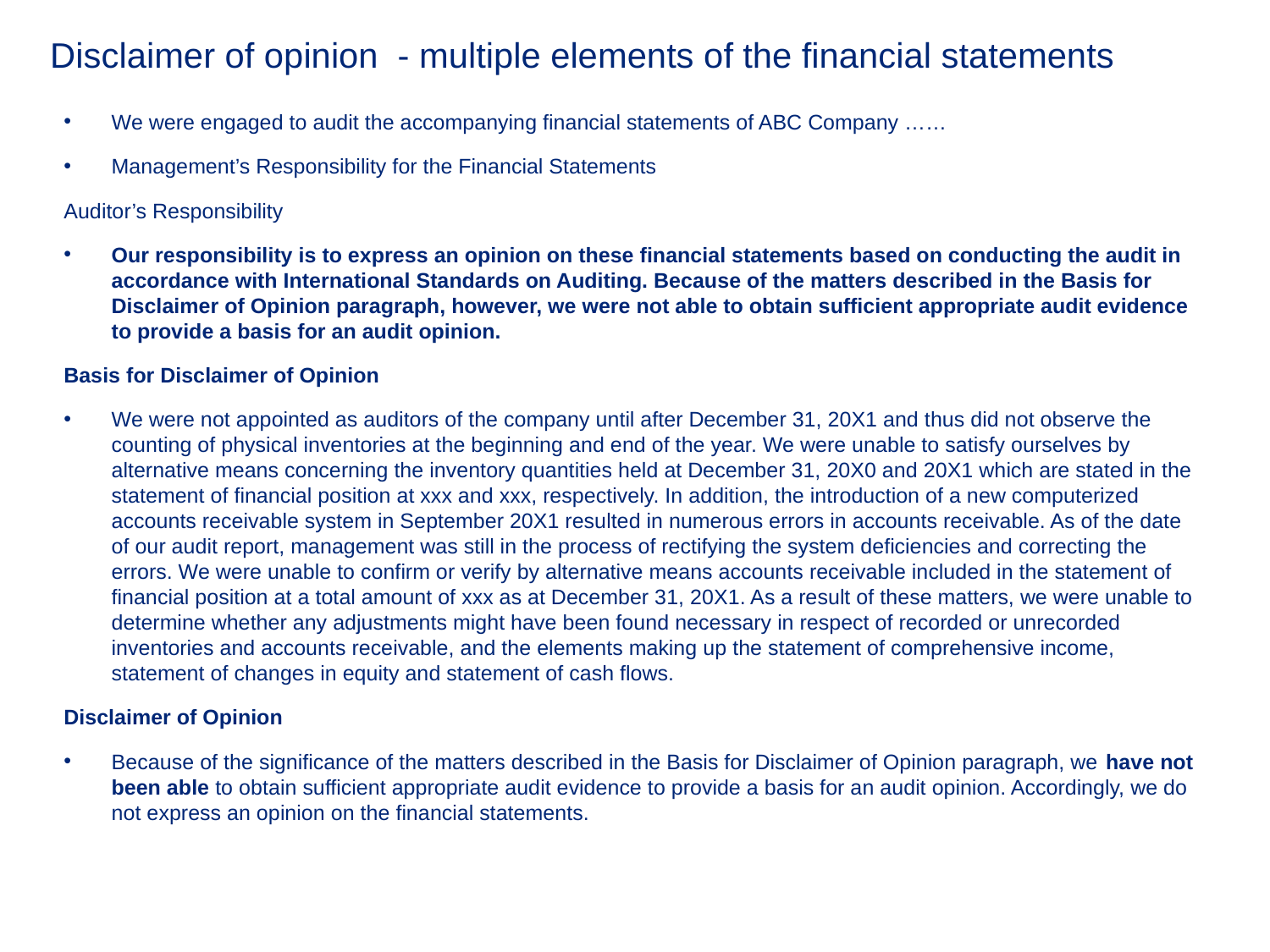

# Disclaimer of opinion  - multiple elements of the financial statements
We were engaged to audit the accompanying financial statements of ABC Company ……
Management’s Responsibility for the Financial Statements
Auditor’s Responsibility
Our responsibility is to express an opinion on these financial statements based on conducting the audit in accordance with International Standards on Auditing. Because of the matters described in the Basis for Disclaimer of Opinion paragraph, however, we were not able to obtain sufficient appropriate audit evidence to provide a basis for an audit opinion.
Basis for Disclaimer of Opinion
We were not appointed as auditors of the company until after December 31, 20X1 and thus did not observe the counting of physical inventories at the beginning and end of the year. We were unable to satisfy ourselves by alternative means concerning the inventory quantities held at December 31, 20X0 and 20X1 which are stated in the statement of financial position at xxx and xxx, respectively. In addition, the introduction of a new computerized accounts receivable system in September 20X1 resulted in numerous errors in accounts receivable. As of the date of our audit report, management was still in the process of rectifying the system deficiencies and correcting the errors. We were unable to confirm or verify by alternative means accounts receivable included in the statement of financial position at a total amount of xxx as at December 31, 20X1. As a result of these matters, we were unable to determine whether any adjustments might have been found necessary in respect of recorded or unrecorded inventories and accounts receivable, and the elements making up the statement of comprehensive income, statement of changes in equity and statement of cash flows.
Disclaimer of Opinion
Because of the significance of the matters described in the Basis for Disclaimer of Opinion paragraph, we have not been able to obtain sufficient appropriate audit evidence to provide a basis for an audit opinion. Accordingly, we do not express an opinion on the financial statements.